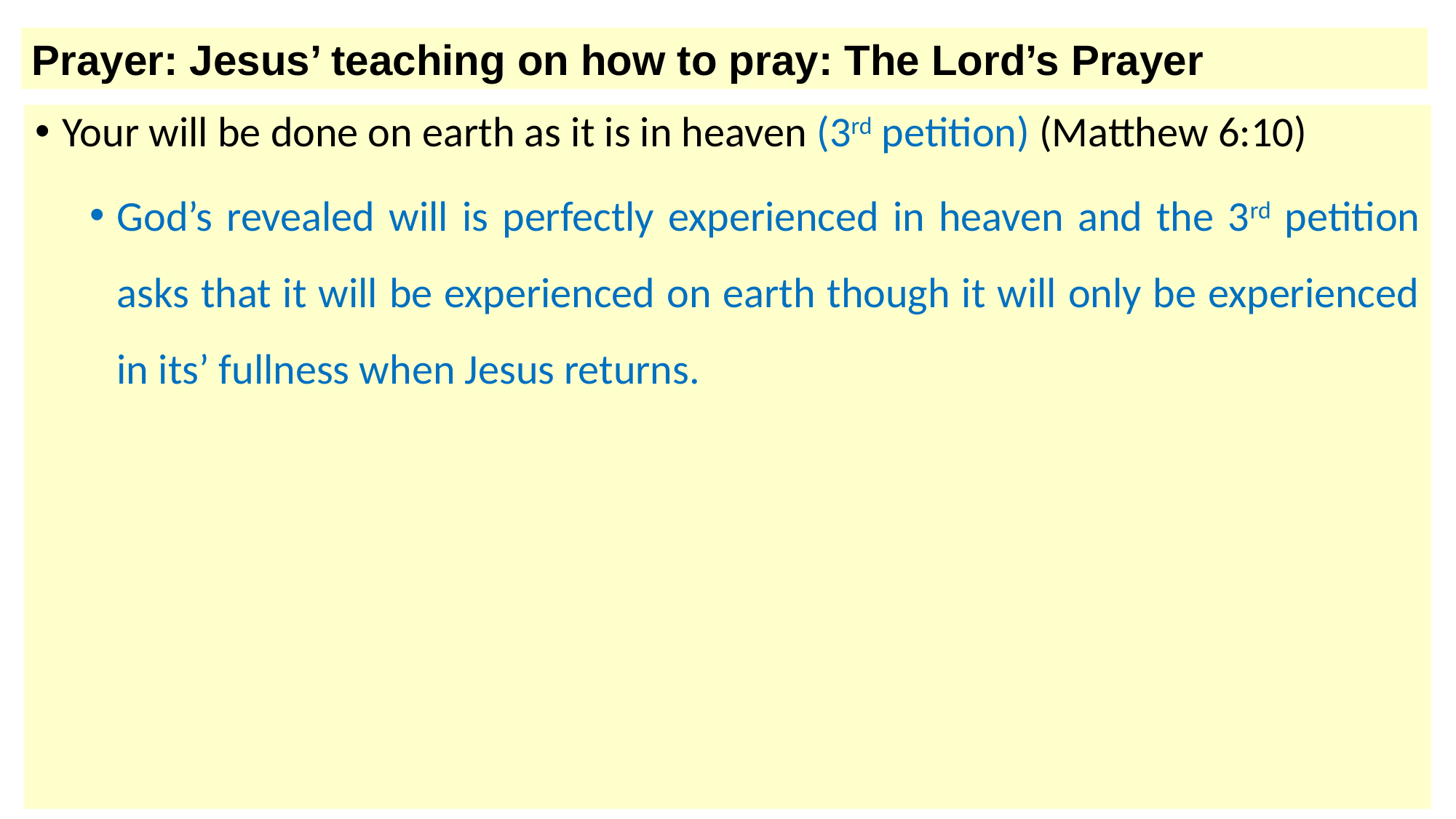

Prayer: Jesus’ teaching on how to pray: The Lord’s Prayer
Your will be done on earth as it is in heaven (3rd petition) (Matthew 6:10)
God’s revealed will is perfectly experienced in heaven and the 3rd petition asks that it will be experienced on earth though it will only be experienced in its’ fullness when Jesus returns.